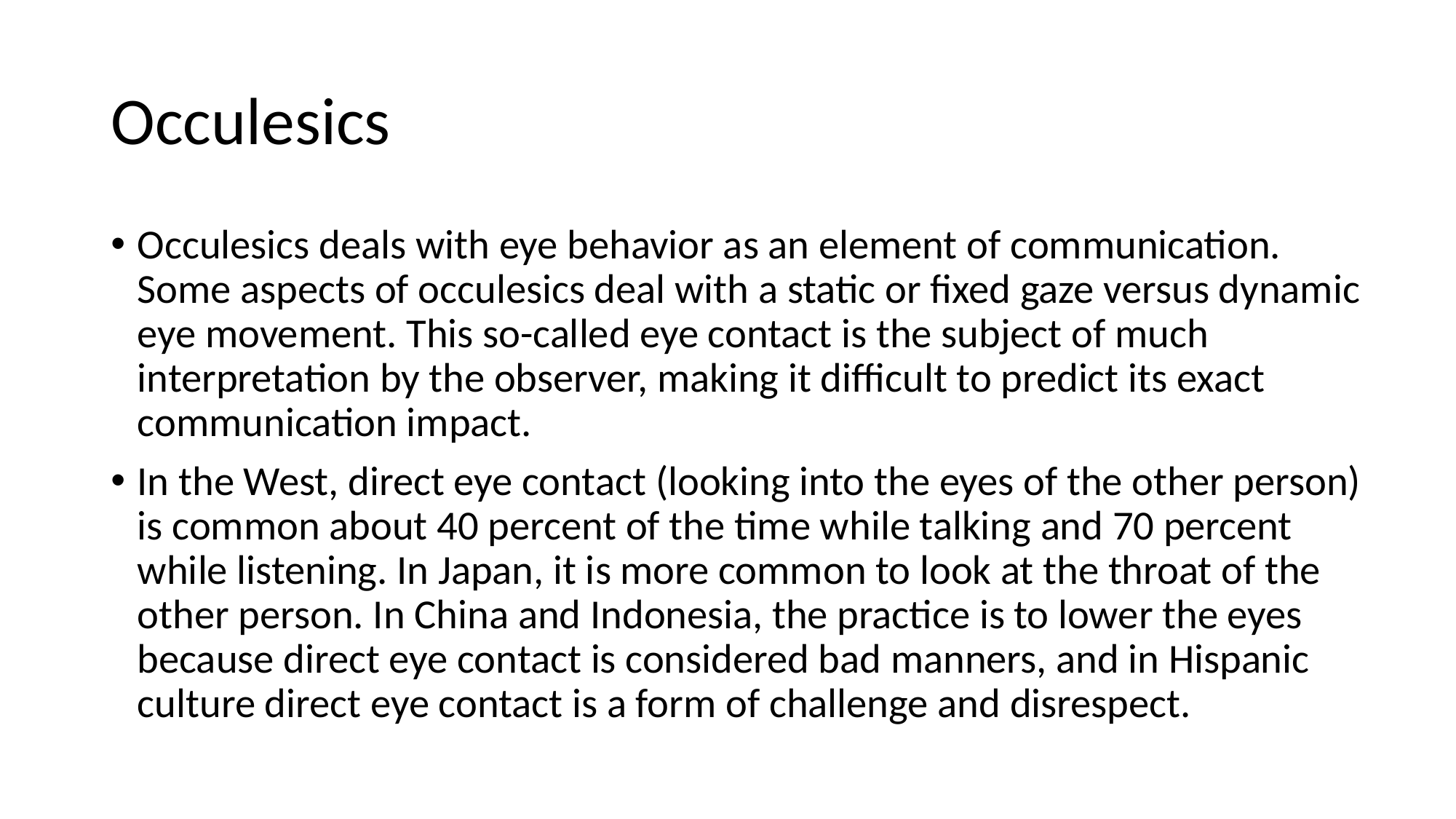

# Occulesics
Occulesics deals with eye behavior as an element of communication. Some aspects of occulesics deal with a static or fixed gaze versus dynamic eye movement. This so-called eye contact is the subject of much interpretation by the observer, making it difficult to predict its exact communication impact.
In the West, direct eye contact (looking into the eyes of the other person) is common about 40 percent of the time while talking and 70 percent while listening. In Japan, it is more common to look at the throat of the other person. In China and Indonesia, the practice is to lower the eyes because direct eye contact is considered bad manners, and in Hispanic culture direct eye contact is a form of challenge and disrespect.